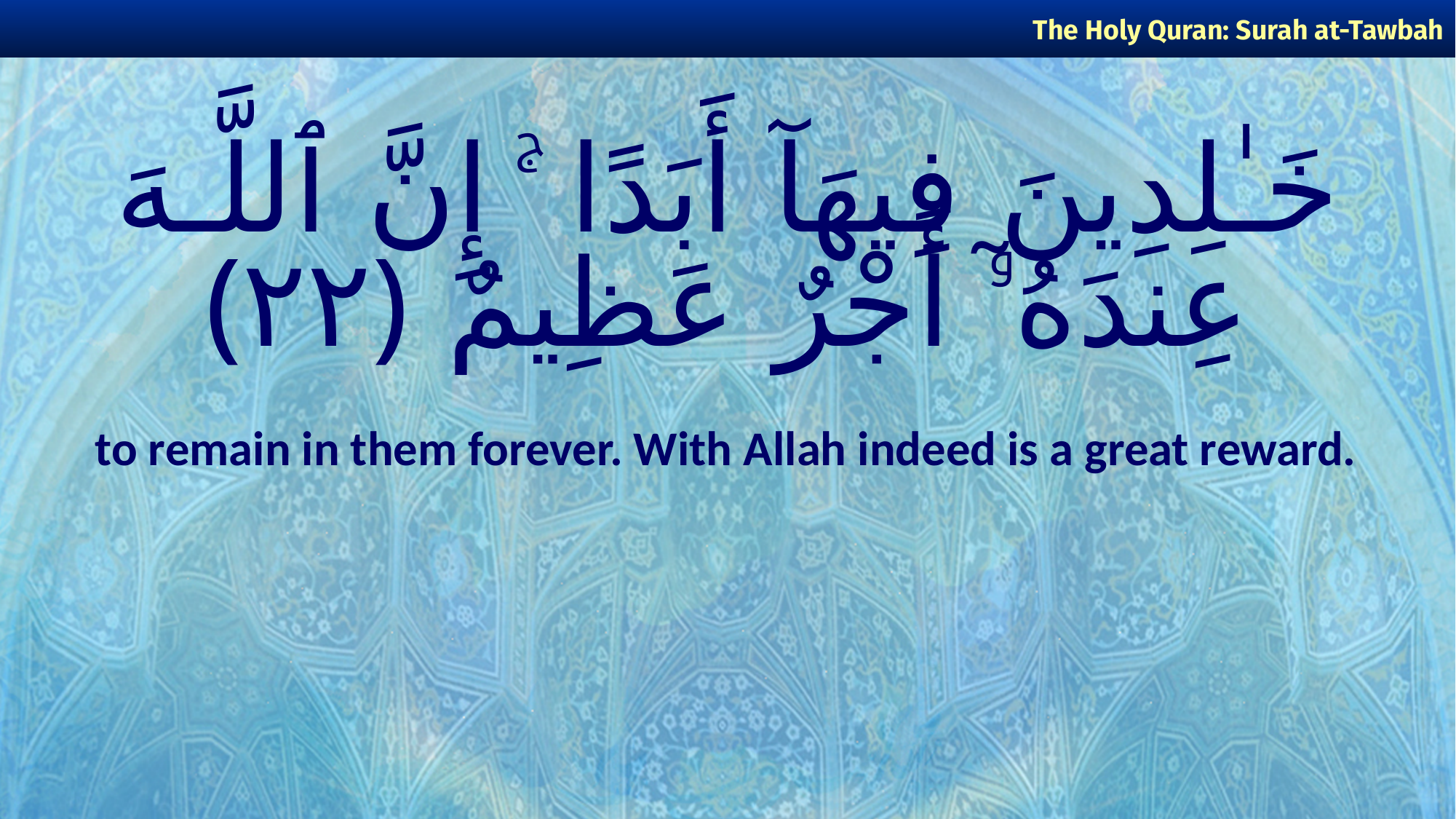

The Holy Quran: Surah at-Tawbah
# خَـٰلِدِينَ فِيهَآ أَبَدًا ۚ إِنَّ ٱللَّـهَ عِندَهُۥٓ أَجْرٌ عَظِيمٌ ﴿٢٢﴾
to remain in them forever. With Allah indeed is a great reward.